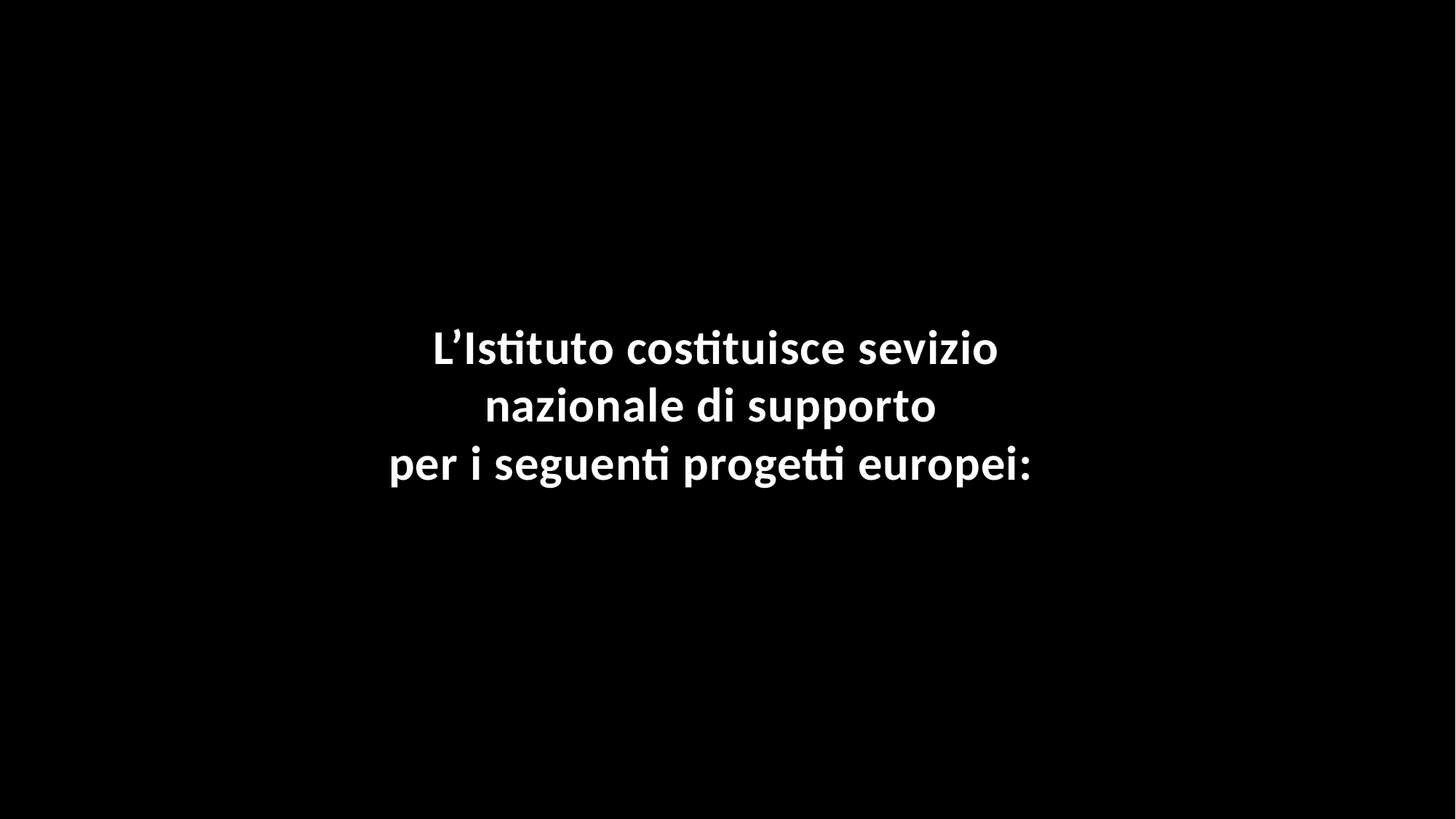

L’Istituto costituisce sevizio nazionale di supporto
per i seguenti progetti europei: